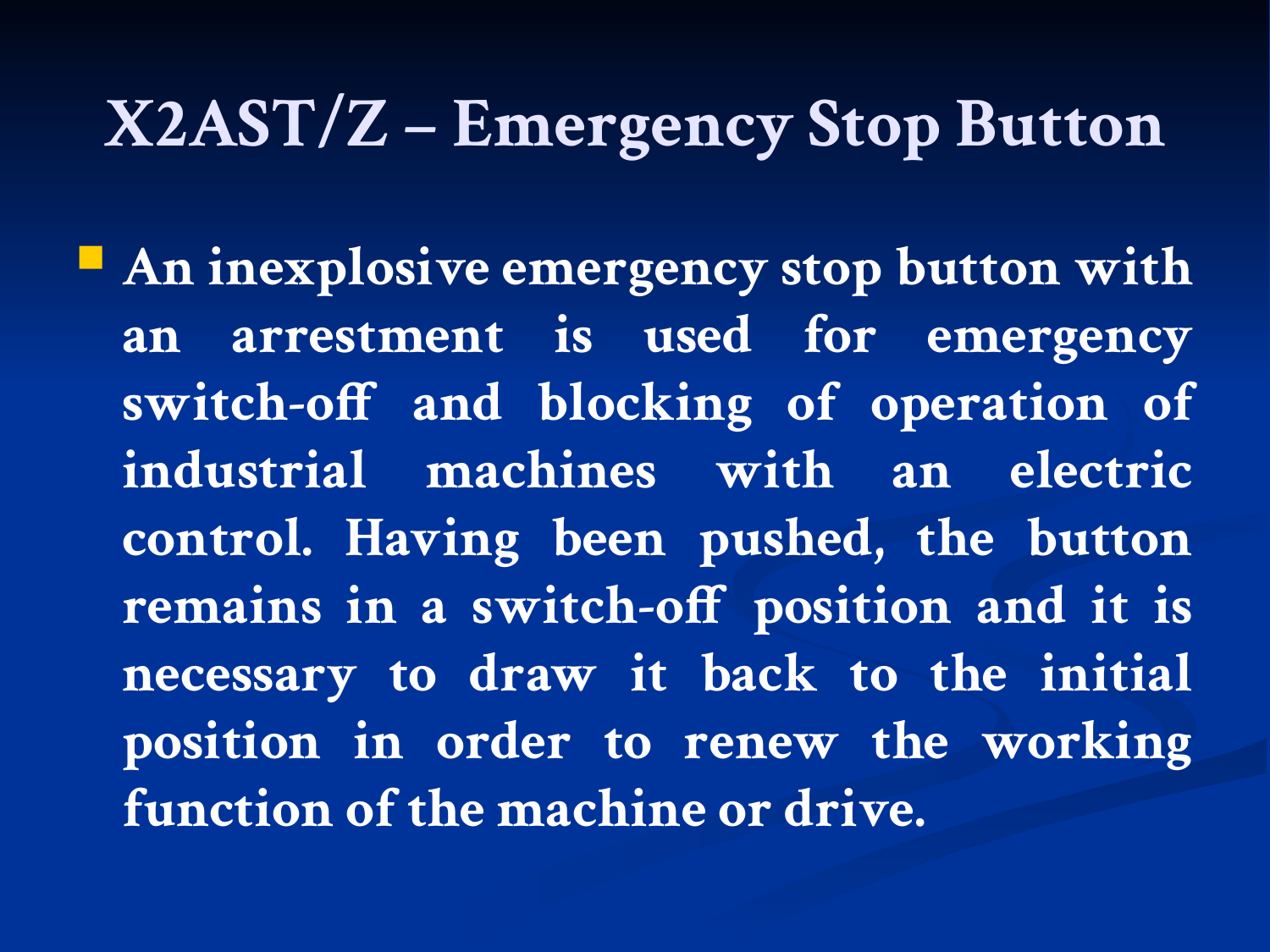

X2AST/Z – Emergency Stop Button
An inexplosive emergency stop button with an arrestment is used for emergency switch-off and blocking of operation of industrial machines with an electric control. Having been pushed, the button remains in a switch-off position and it is necessary to draw it back to the initial position in order to renew the working function of the machine or drive.